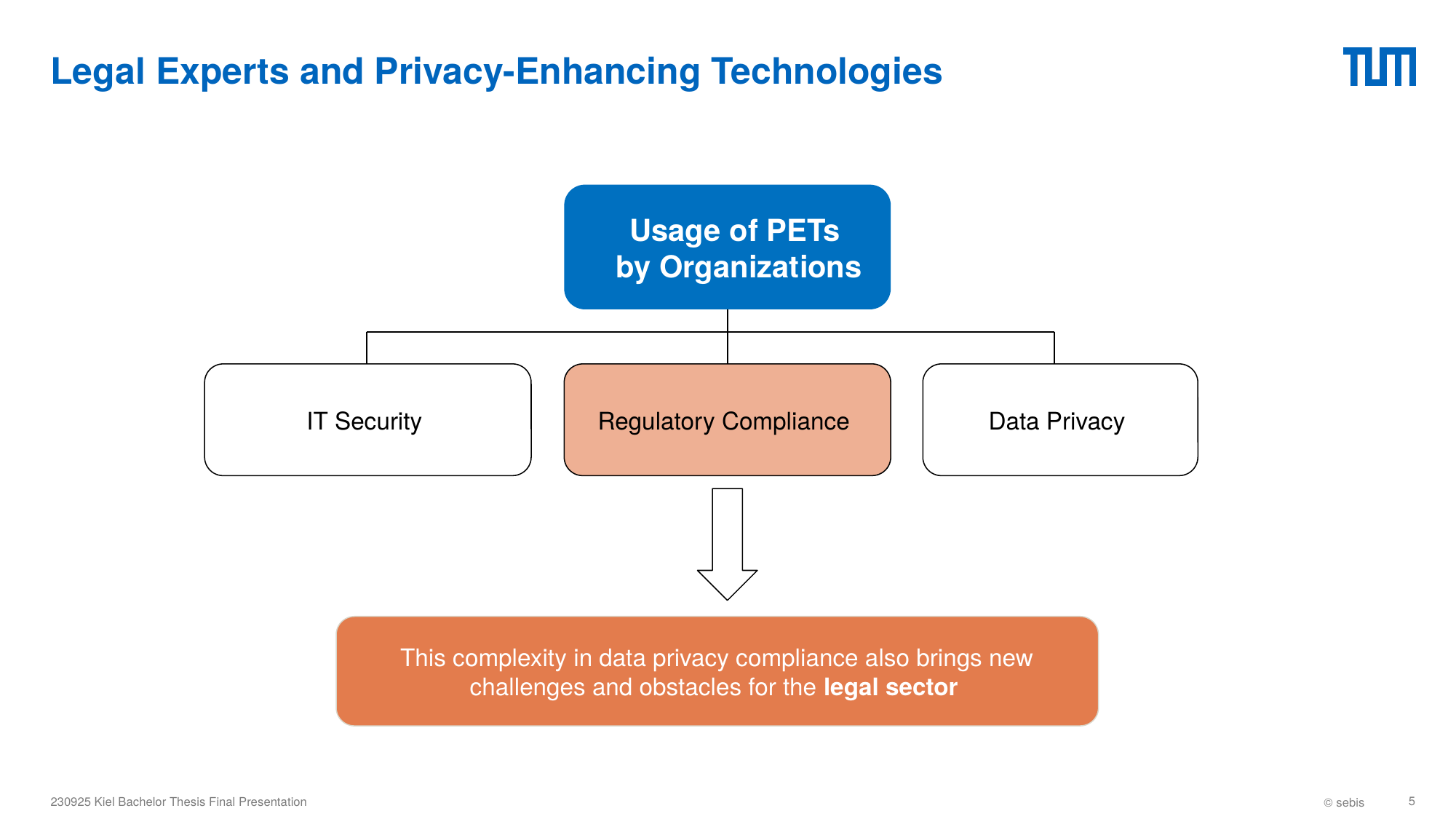

# Legal Experts and Privacy-Enhancing Technologies
Usage of PETs
by Organizations
IT Security
Regulatory Compliance
Data Privacy

This complexity in data privacy compliance also brings new challenges and obstacles for the legal sector

230925 Kiel Bachelor Thesis Final Presentation
© sebis
5